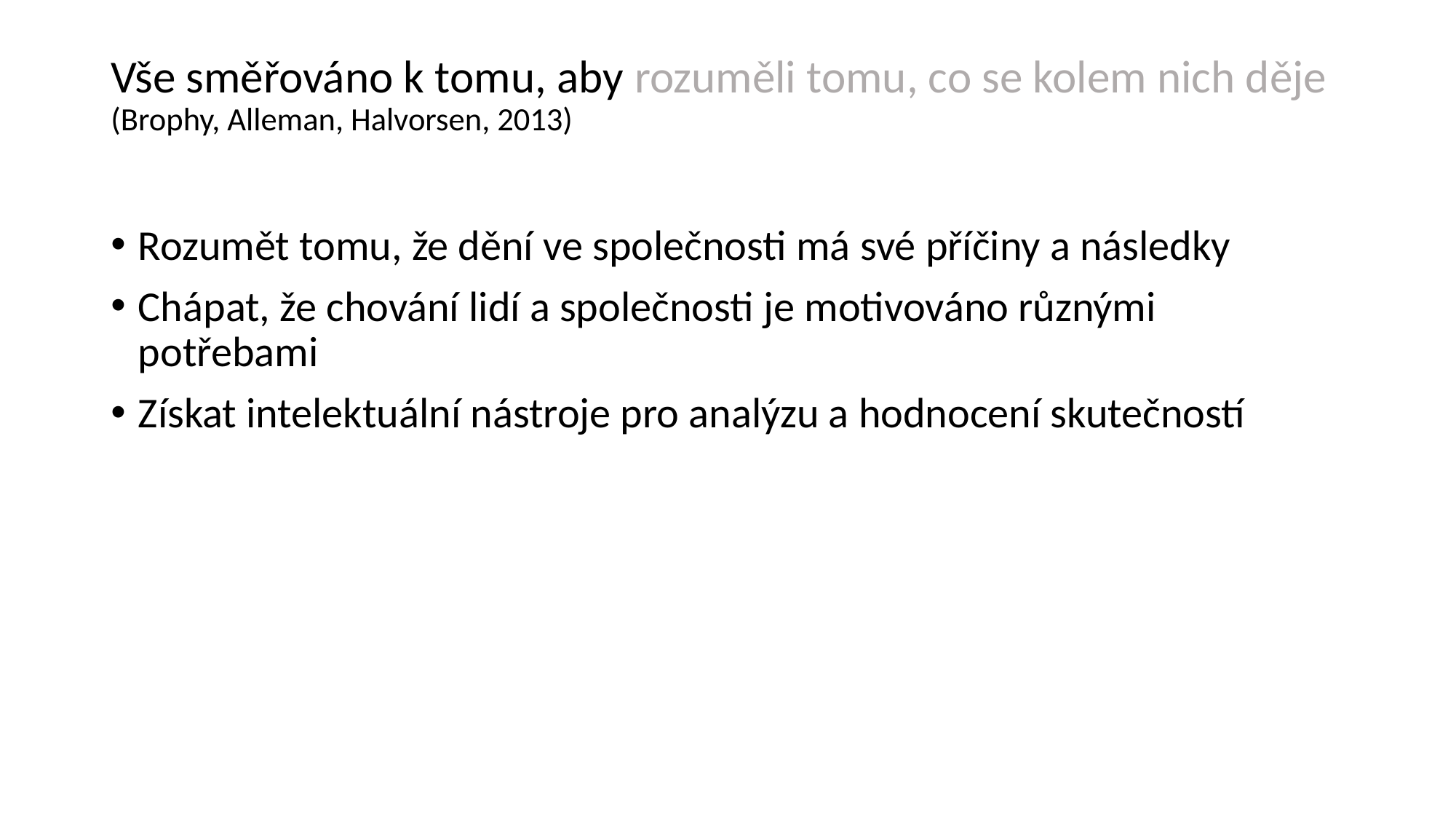

# Vše směřováno k tomu, aby rozuměli tomu, co se kolem nich děje (Brophy, Alleman, Halvorsen, 2013)
Rozumět tomu, že dění ve společnosti má své příčiny a následky
Chápat, že chování lidí a společnosti je motivováno různými potřebami
Získat intelektuální nástroje pro analýzu a hodnocení skutečností